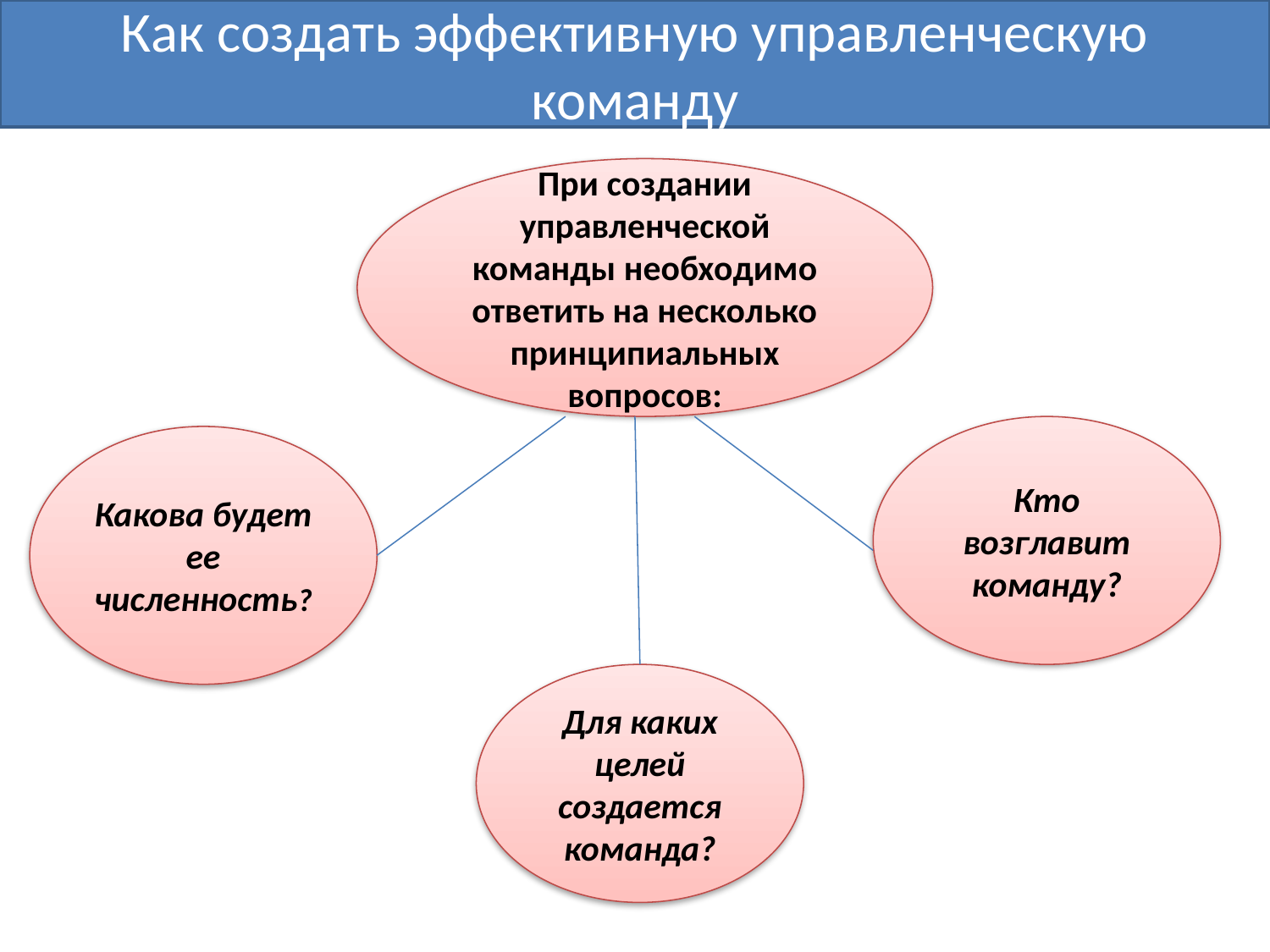

Как создать эффективную управленческую команду
При создании управленческой команды необходимо ответить на несколько принципиальных вопросов:
Кто возглавит команду?
Какова будет ее численность?
Для каких целей создается команда?